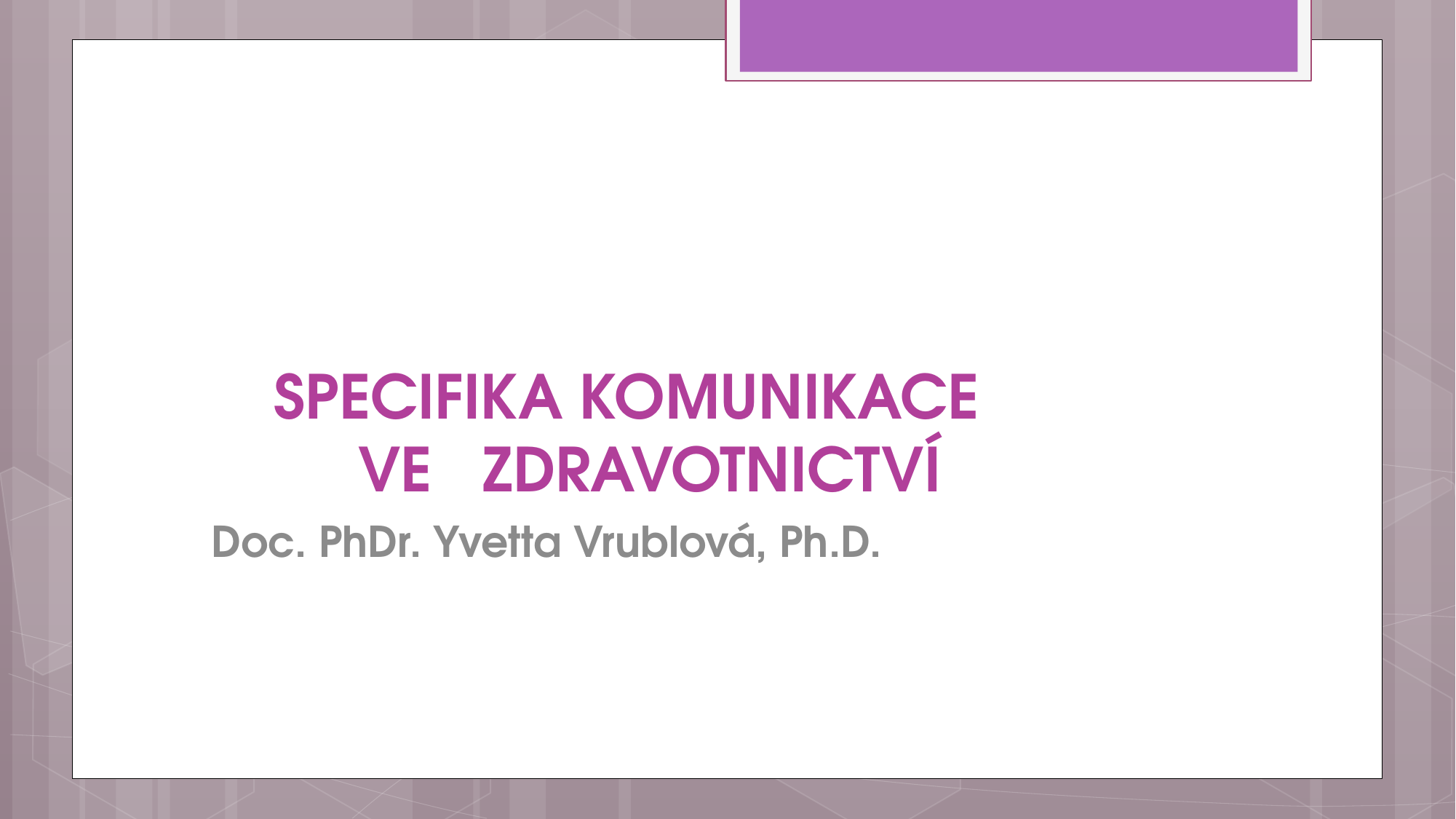

# SPECIFIKA KOMUNIKACE VE   ZDRAVOTNICTVÍ
Doc. PhDr. Yvetta Vrublová, Ph.D.